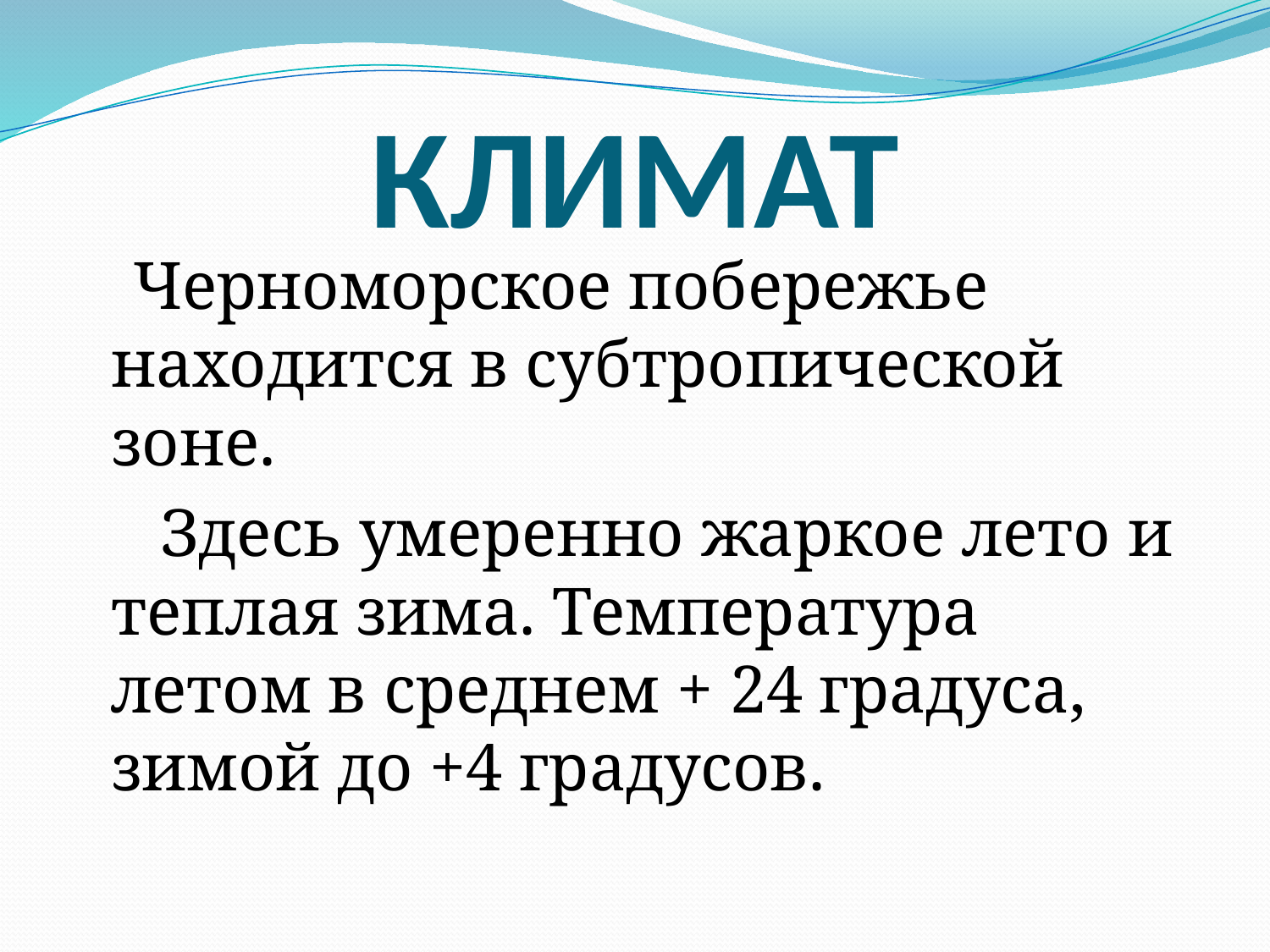

# КЛИМАТ
      Черноморское побережье находится в субтропической зоне.
     Здесь умеренно жаркое лето и теплая зима. Температура летом в среднем + 24 градуса, зимой до +4 градусов.